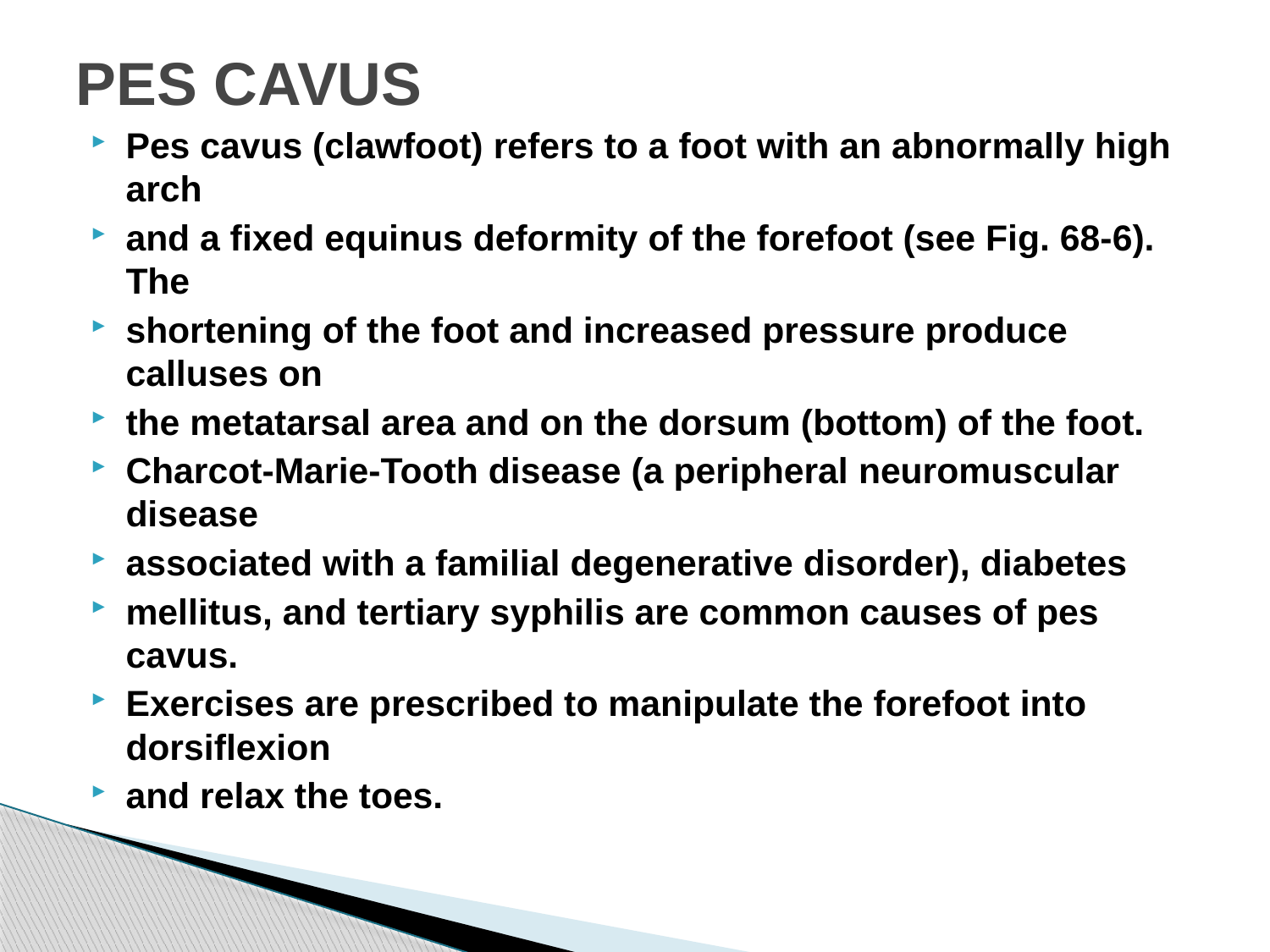

# PES CAVUS
Pes cavus (clawfoot) refers to a foot with an abnormally high arch
and a fixed equinus deformity of the forefoot (see Fig. 68-6). The
shortening of the foot and increased pressure produce calluses on
the metatarsal area and on the dorsum (bottom) of the foot.
Charcot-Marie-Tooth disease (a peripheral neuromuscular disease
associated with a familial degenerative disorder), diabetes
mellitus, and tertiary syphilis are common causes of pes cavus.
Exercises are prescribed to manipulate the forefoot into dorsiflexion
and relax the toes.